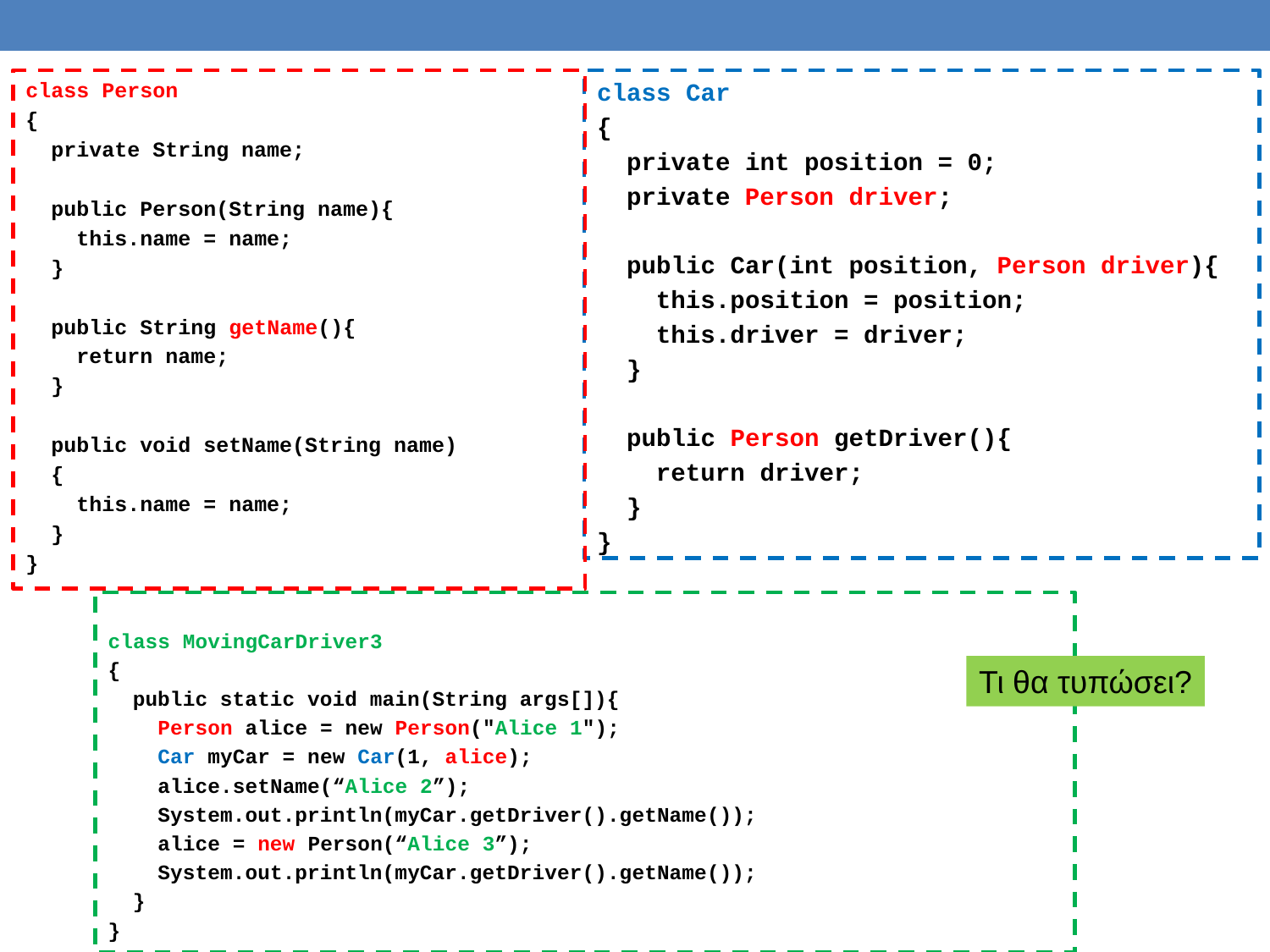

class Person
{
  private String name;

  public Person(String name){
    this.name = name;
  }

  public String getName(){
    return name;
  }

  public void setName(String name)
  {
    this.name = name;
  }
}

class Car
{
  private int position = 0;
  private Person driver;

  public Car(int position, Person driver){
    this.position = position;
    this.driver = driver;
  }

  public Person getDriver(){
    return driver;
  }
}

class MovingCarDriver3
{
  public static void main(String args[]){
    Person alice = new Person("Alice 1");
    Car myCar = new Car(1, alice);
    alice.setName(“Alice 2”);
    System.out.println(myCar.getDriver().getName());
    alice = new Person(“Alice 3”);
    System.out.println(myCar.getDriver().getName());
  }
}
Τι θα τυπώσει?